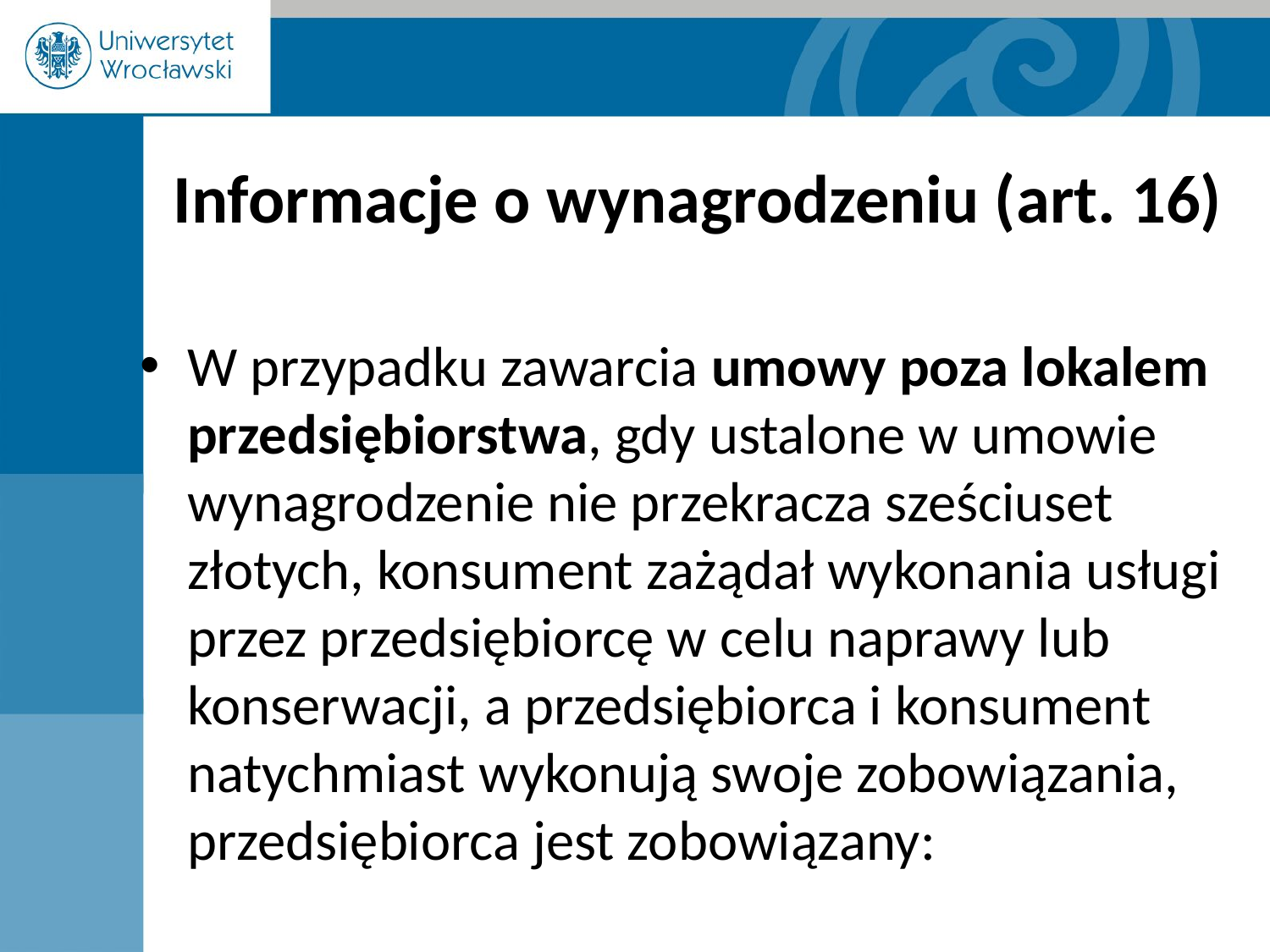

# Informacje o wynagrodzeniu (art. 16)
W przypadku zawarcia umowy poza lokalem przedsiębiorstwa, gdy ustalone w umowie wynagrodzenie nie przekracza sześciuset złotych, konsument zażądał wykonania usługi przez przedsiębiorcę w celu naprawy lub konserwacji, a przedsiębiorca i konsument natychmiast wykonują swoje zobowiązania, przedsiębiorca jest zobowiązany: